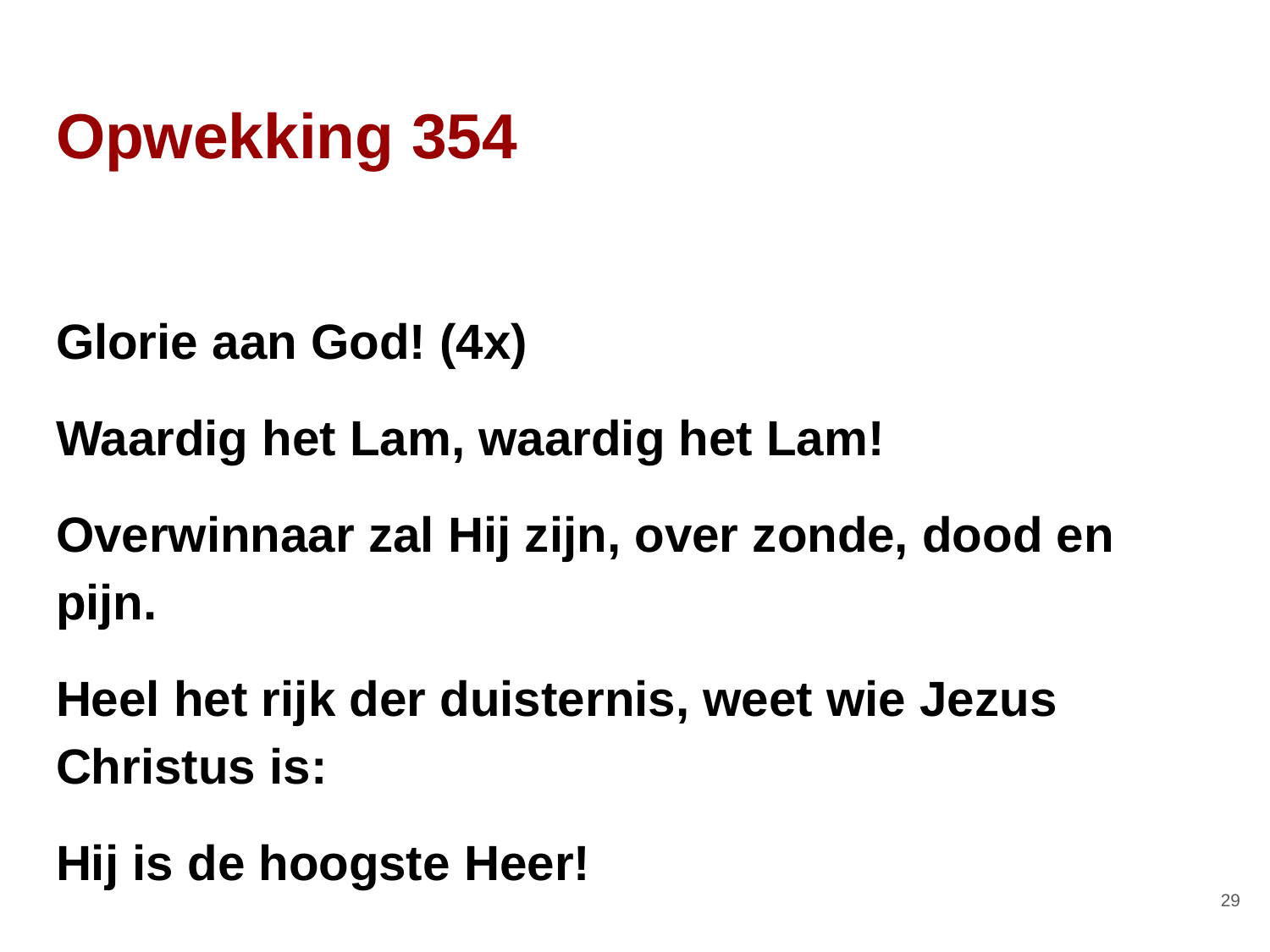

# Opwekking 354
Glorie aan God! (4x)
Waardig het Lam, waardig het Lam!
Overwinnaar zal Hij zijn, over zonde, dood en pijn.
Heel het rijk der duisternis, weet wie Jezus Christus is:
Hij is de hoogste Heer!

29